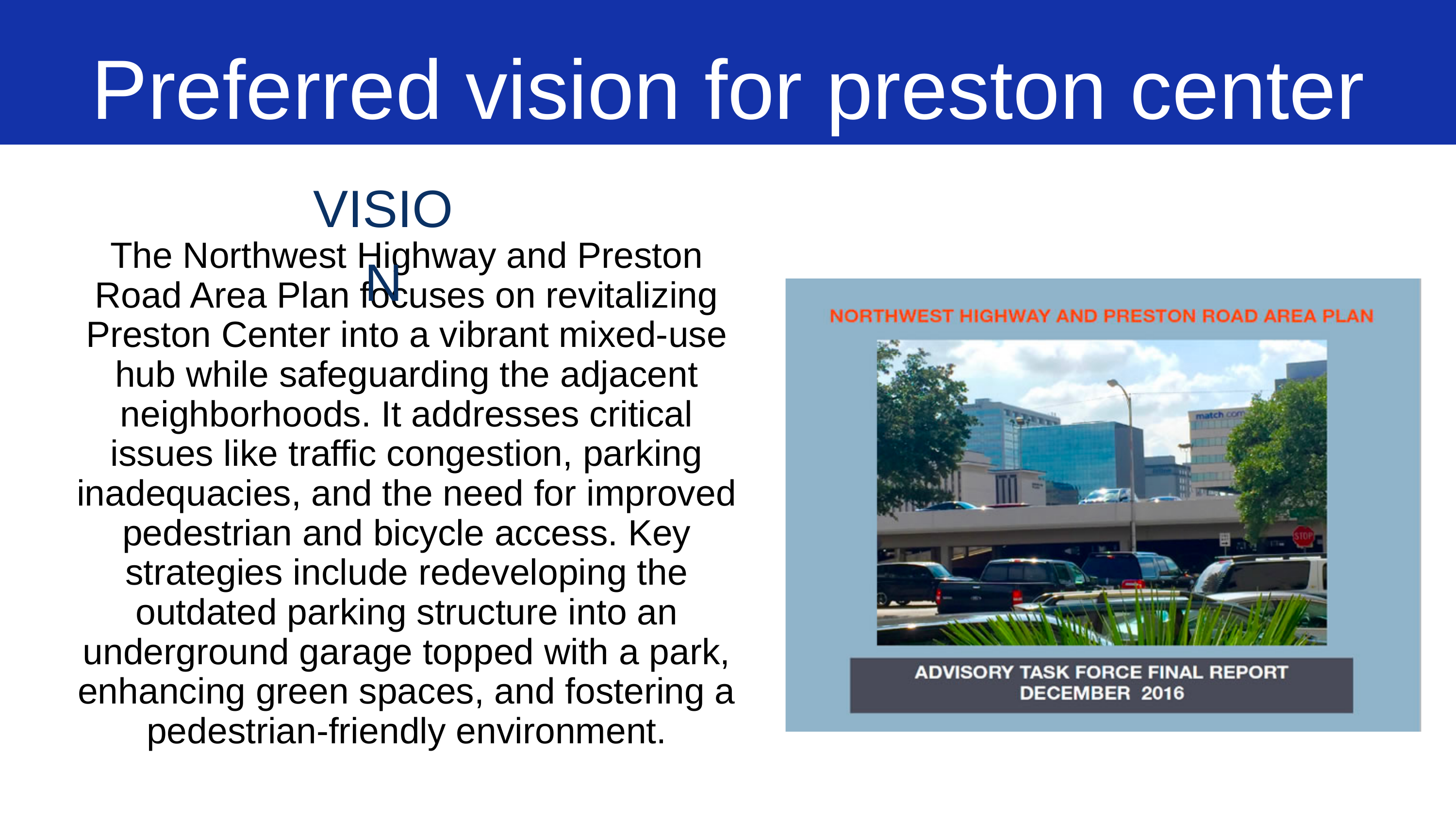

Preferred vision for preston center
VISION
The Northwest Highway and Preston Road Area Plan focuses on revitalizing Preston Center into a vibrant mixed-use hub while safeguarding the adjacent neighborhoods. It addresses critical issues like traffic congestion, parking inadequacies, and the need for improved pedestrian and bicycle access. Key strategies include redeveloping the outdated parking structure into an underground garage topped with a park, enhancing green spaces, and fostering a pedestrian-friendly environment.